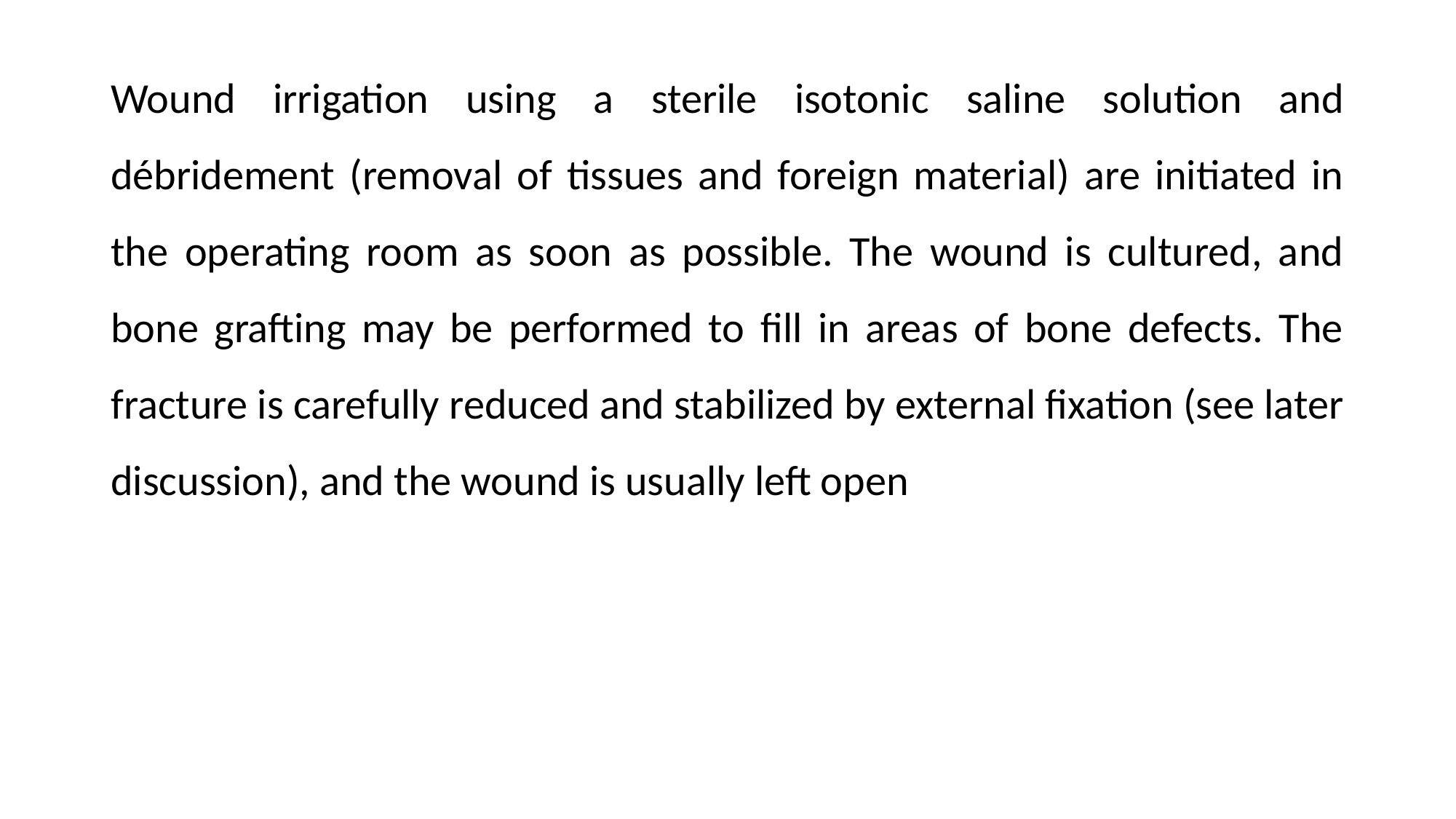

Wound irrigation using a sterile isotonic saline solution and débridement (removal of tissues and foreign material) are initiated in the operating room as soon as possible. The wound is cultured, and bone grafting may be performed to fill in areas of bone defects. The fracture is carefully reduced and stabilized by external fixation (see later discussion), and the wound is usually left open